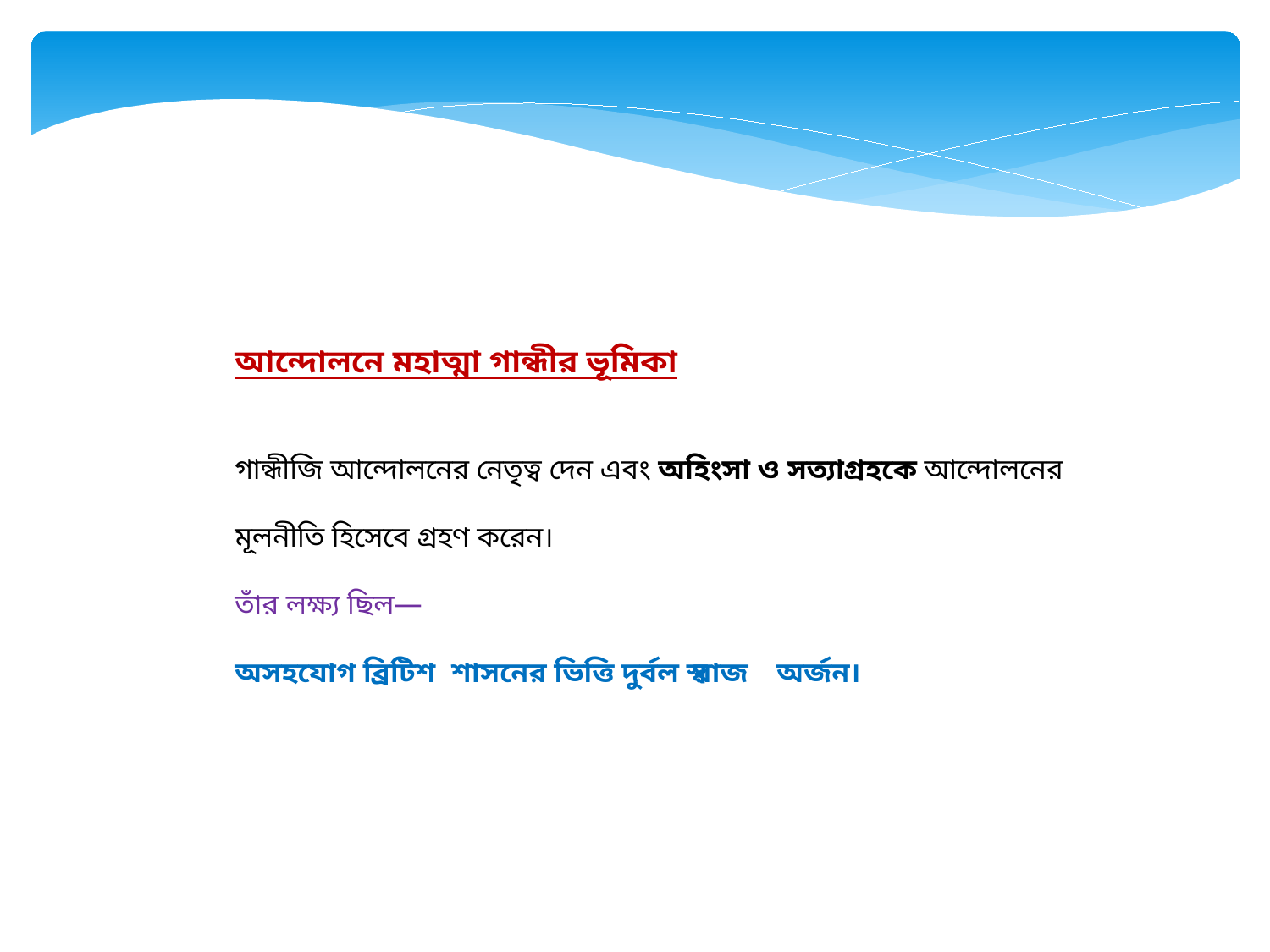

আন্দোলনে মহাত্মা গান্ধীর ভূমিকা

গান্ধীজি আন্দোলনের নেতৃত্ব দেন এবং অহিংসা ও সত্যাগ্রহকে আন্দোলনের মূলনীতি হিসেবে গ্রহণ করেন।
তাঁর লক্ষ্য ছিল—
অসহযোগ → ব্রিটিশ শাসনের ভিত্তি দুর্বল → স্বরাজ অর্জন।